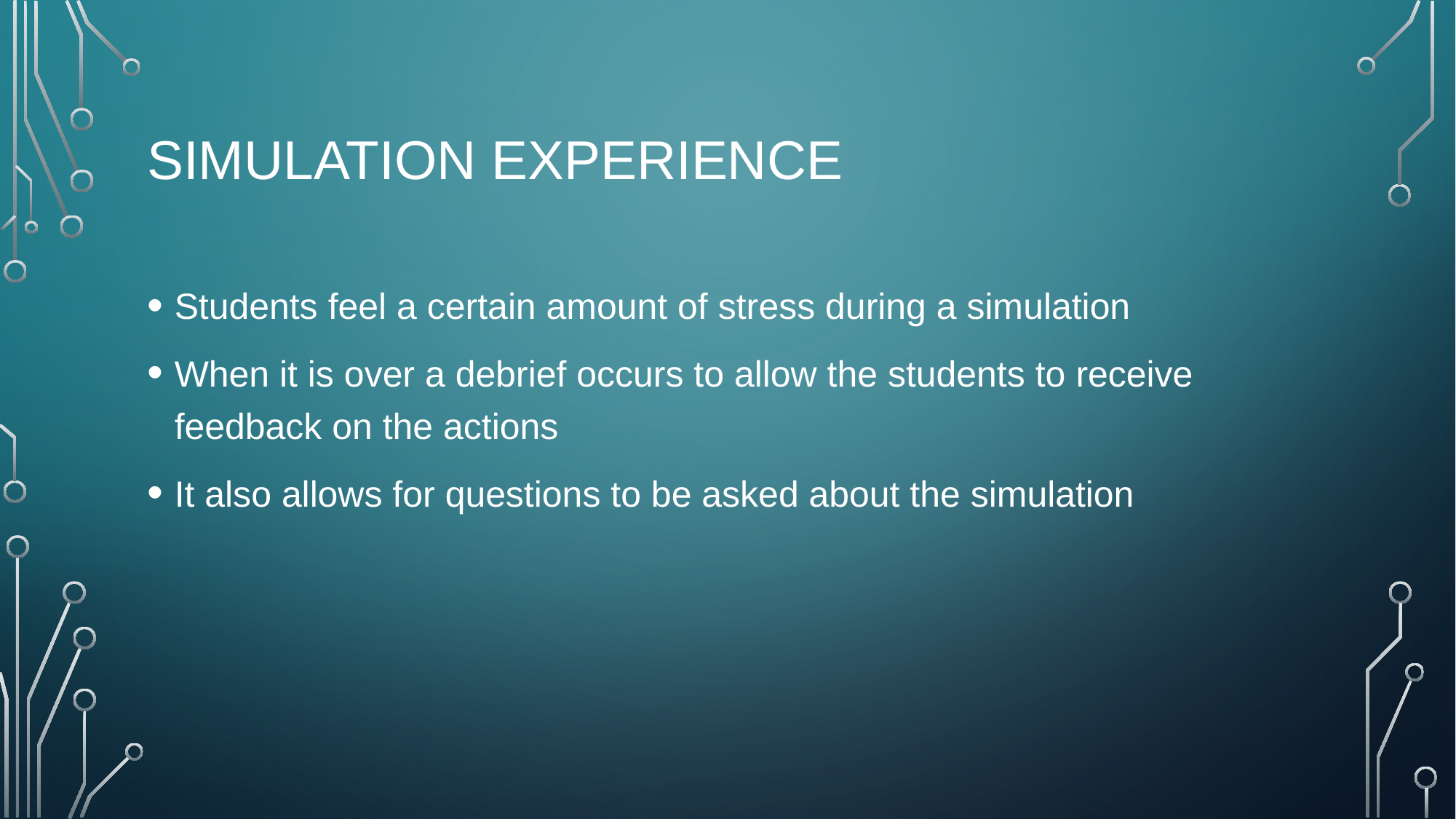

# Simulation experience
Students feel a certain amount of stress during a simulation
When it is over a debrief occurs to allow the students to receive feedback on the actions
It also allows for questions to be asked about the simulation